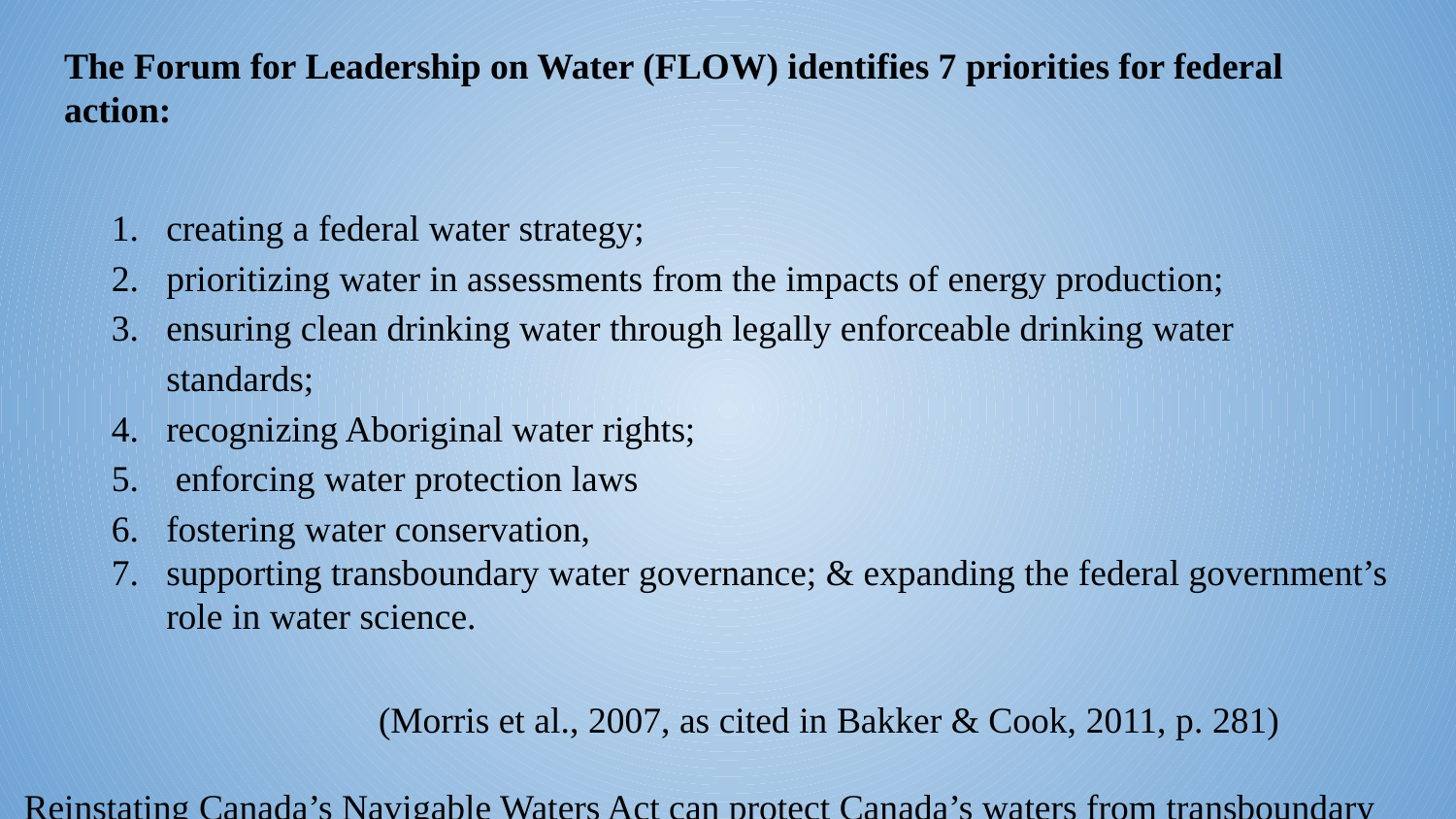

# The Forum for Leadership on Water (FLOW) identifies 7 priorities for federal action:

creating a federal water strategy;
prioritizing water in assessments from the impacts of energy production;
ensuring clean drinking water through legally enforceable drinking water standards;
recognizing Aboriginal water rights;
 enforcing water protection laws
fostering water conservation,
supporting transboundary water governance; & expanding the federal government’s role in water science.
(Morris et al., 2007, as cited in Bakker & Cook, 2011, p. 281)

 Reinstating Canada’s Navigable Waters Act can protect Canada’s waters from transboundary pollution and foreign farmed fish.